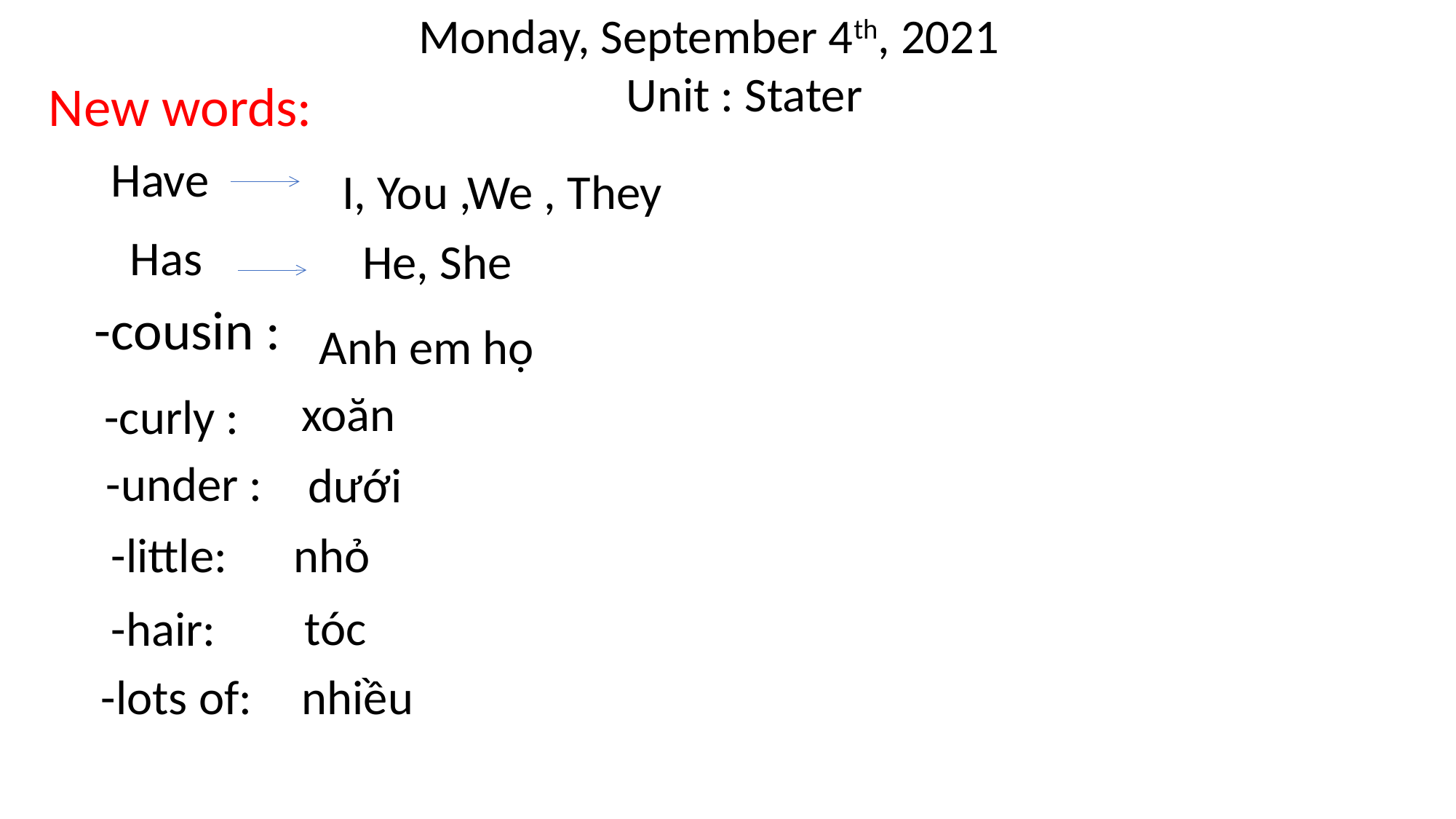

Monday, September 4th, 2021
                   Unit : Stater
New words:
Have
 I, You ,We , They

Has
 He, She

-cousin :

Anh em họ
xoăn
-curly :
-under :
dưới

nhỏ
-little:
tóc
-hair:
nhiều
-lots of: